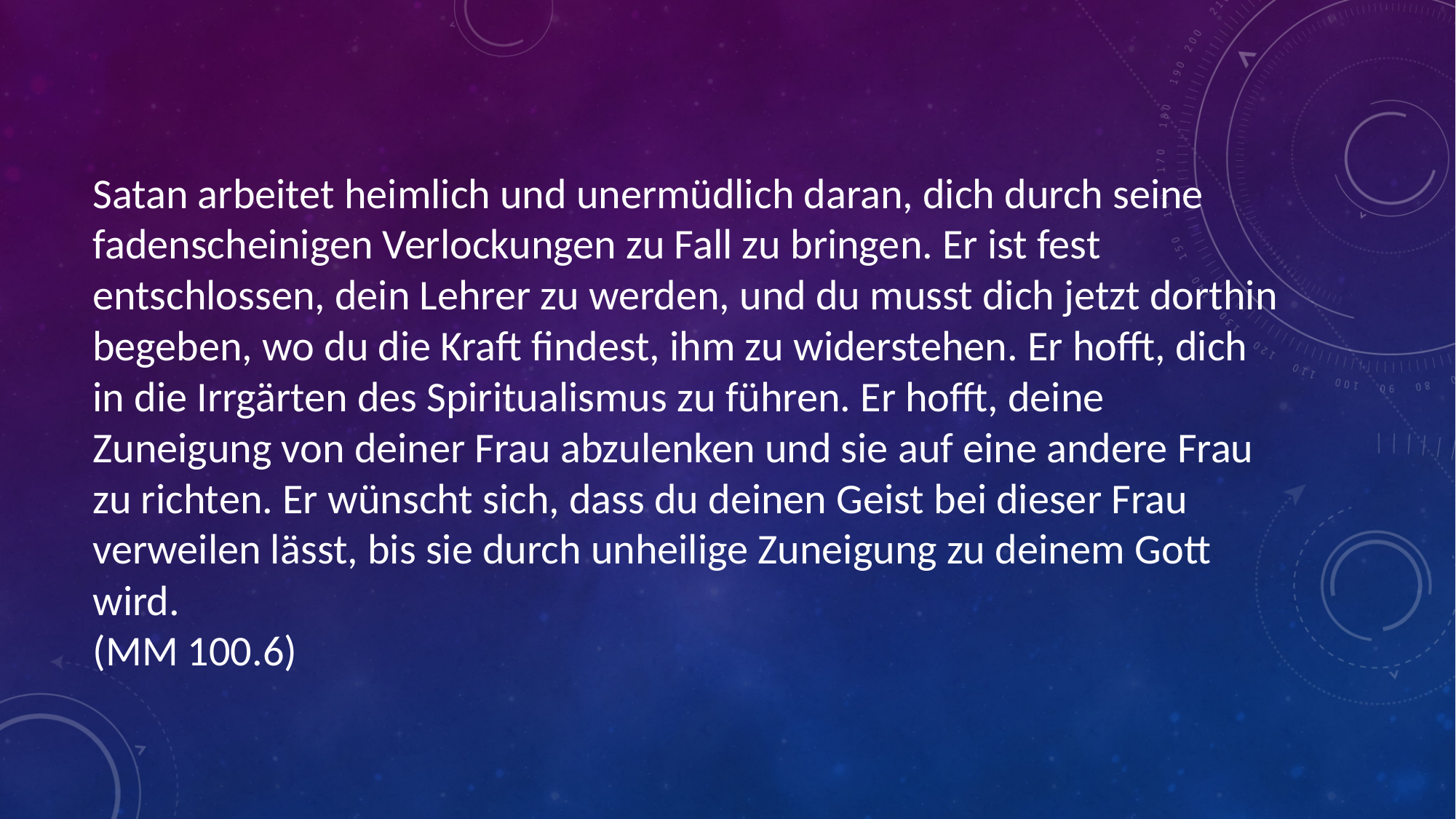

# Satan arbeitet heimlich und unermüdlich daran, dich durch seine fadenscheinigen Verlockungen zu Fall zu bringen. Er ist fest entschlossen, dein Lehrer zu werden, und du musst dich jetzt dorthin begeben, wo du die Kraft findest, ihm zu widerstehen. Er hofft, dich in die Irrgärten des Spiritualismus zu führen. Er hofft, deine Zuneigung von deiner Frau abzulenken und sie auf eine andere Frau zu richten. Er wünscht sich, dass du deinen Geist bei dieser Frau verweilen lässt, bis sie durch unheilige Zuneigung zu deinem Gott wird. (MM 100.6)